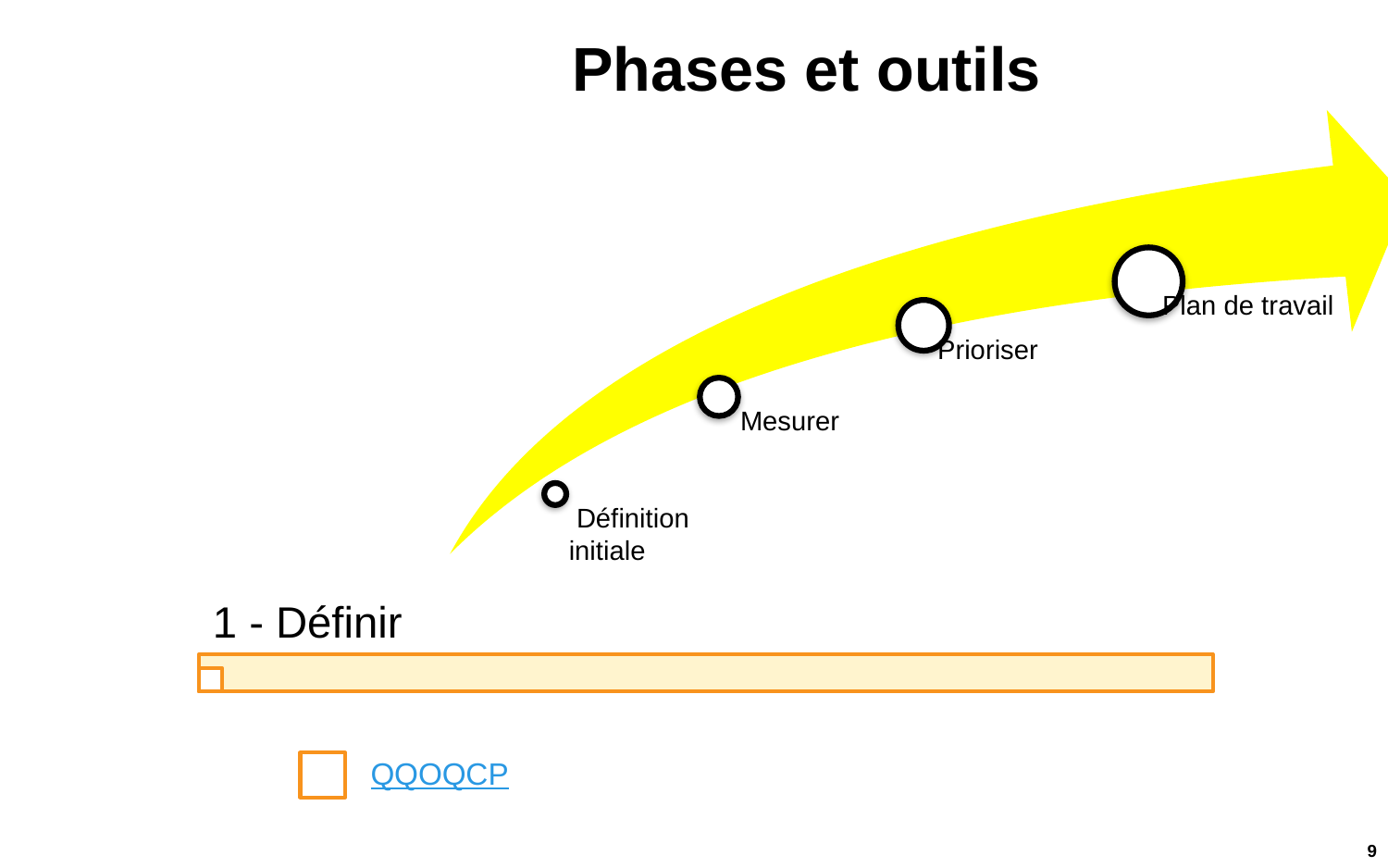

Phases et outils
 Définition initiale
 Mesurer
Prioriser
Plan de travail
1 - Définir
QQOQCP
9